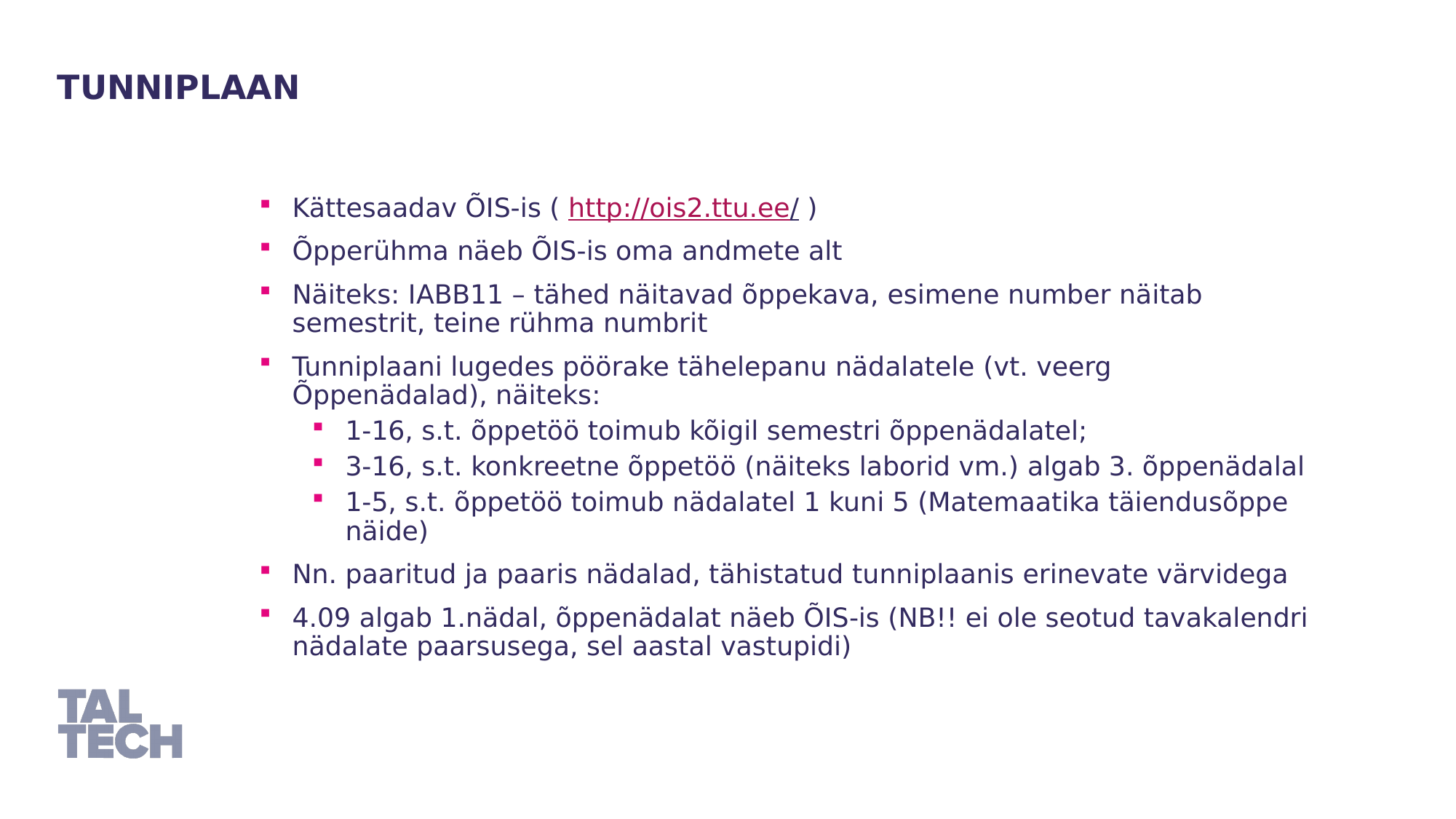

TUNNIPLAAN
Kättesaadav ÕIS-is ( http://ois2.ttu.ee/ )
Õpperühma näeb ÕIS-is oma andmete alt
Näiteks: IABB11 – tähed näitavad õppekava, esimene number näitab semestrit, teine rühma numbrit
Tunniplaani lugedes pöörake tähelepanu nädalatele (vt. veerg Õppenädalad), näiteks:
1-16, s.t. õppetöö toimub kõigil semestri õppenädalatel;
3-16, s.t. konkreetne õppetöö (näiteks laborid vm.) algab 3. õppenädalal
1-5, s.t. õppetöö toimub nädalatel 1 kuni 5 (Matemaatika täiendusõppe näide)
Nn. paaritud ja paaris nädalad, tähistatud tunniplaanis erinevate värvidega
4.09 algab 1.nädal, õppenädalat näeb ÕIS-is (NB!! ei ole seotud tavakalendri nädalate paarsusega, sel aastal vastupidi)